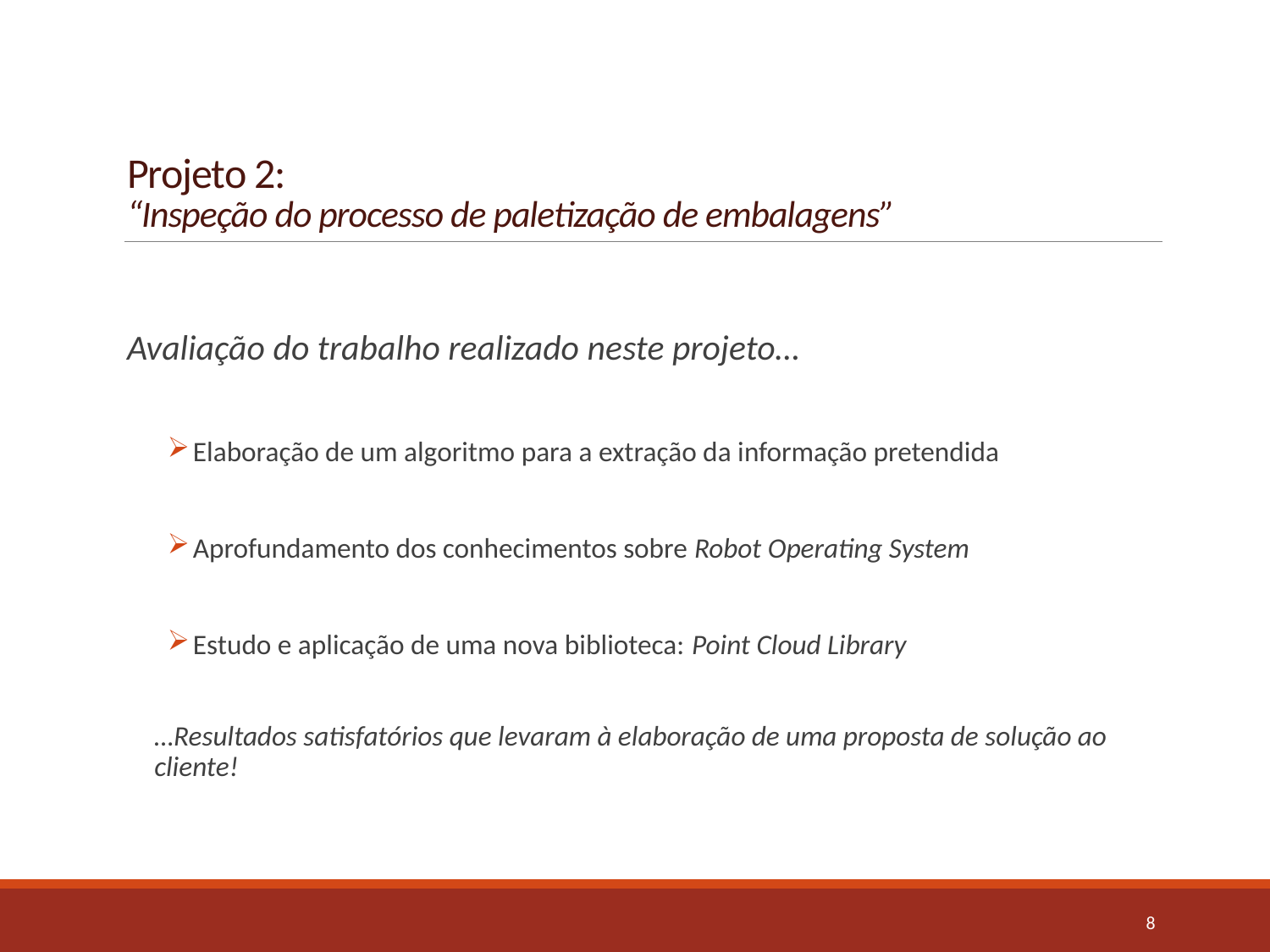

# Projeto 2: “Inspeção do processo de paletização de embalagens”

Avaliação do trabalho realizado neste projeto…

Elaboração de um algoritmo para a extração da informação pretendida

Aprofundamento dos conhecimentos sobre Robot Operating System

Estudo e aplicação de uma nova biblioteca: Point Cloud Library

…Resultados satisfatórios que levaram à elaboração de uma proposta de solução ao cliente!
8